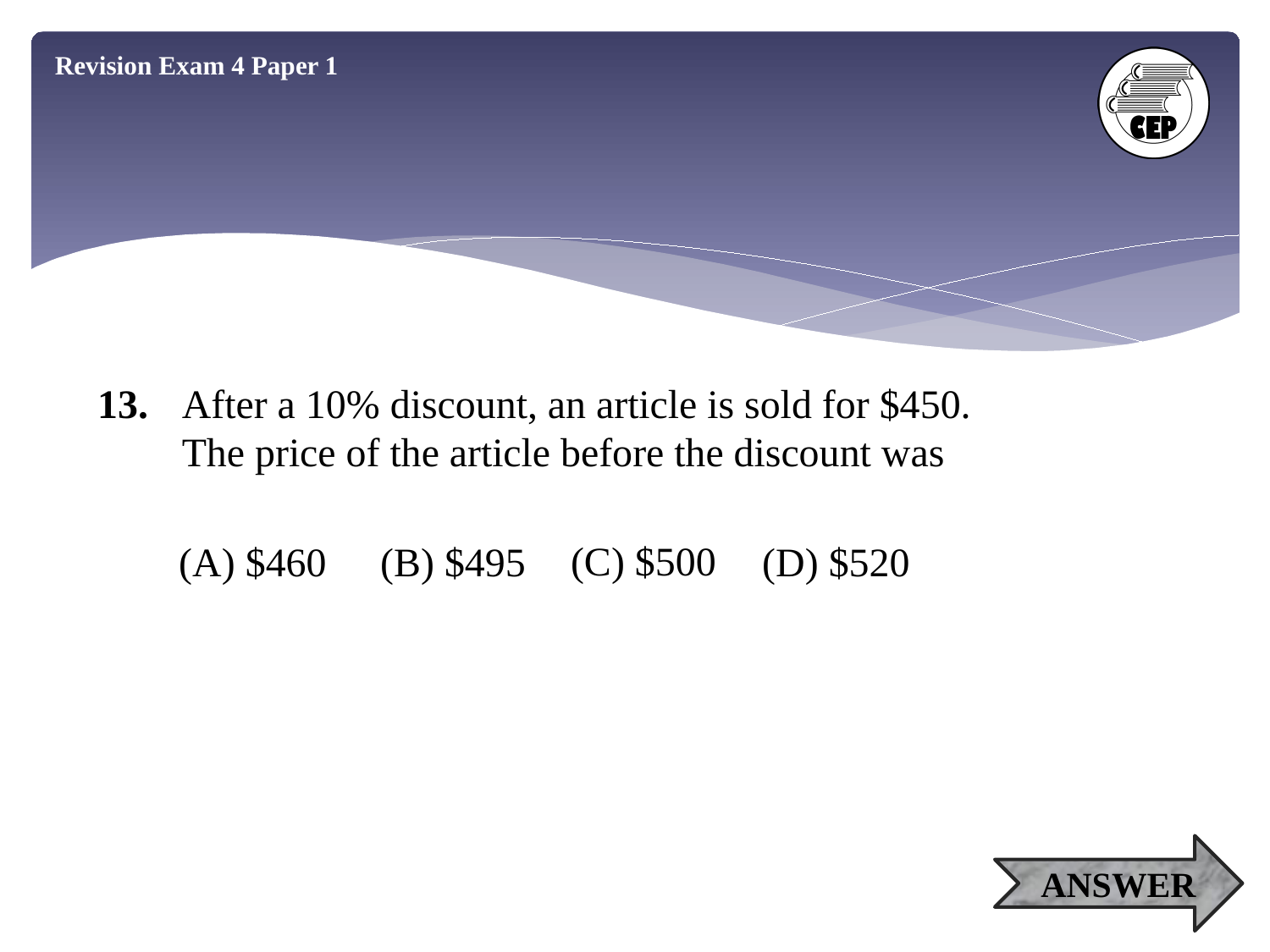

Revision Exam 4 Paper 1
13.
After a 10% discount, an article is sold for $450. The price of the article before the discount was
(C) $500
(A) $460
(B) $495
(D) $520
ANSWER